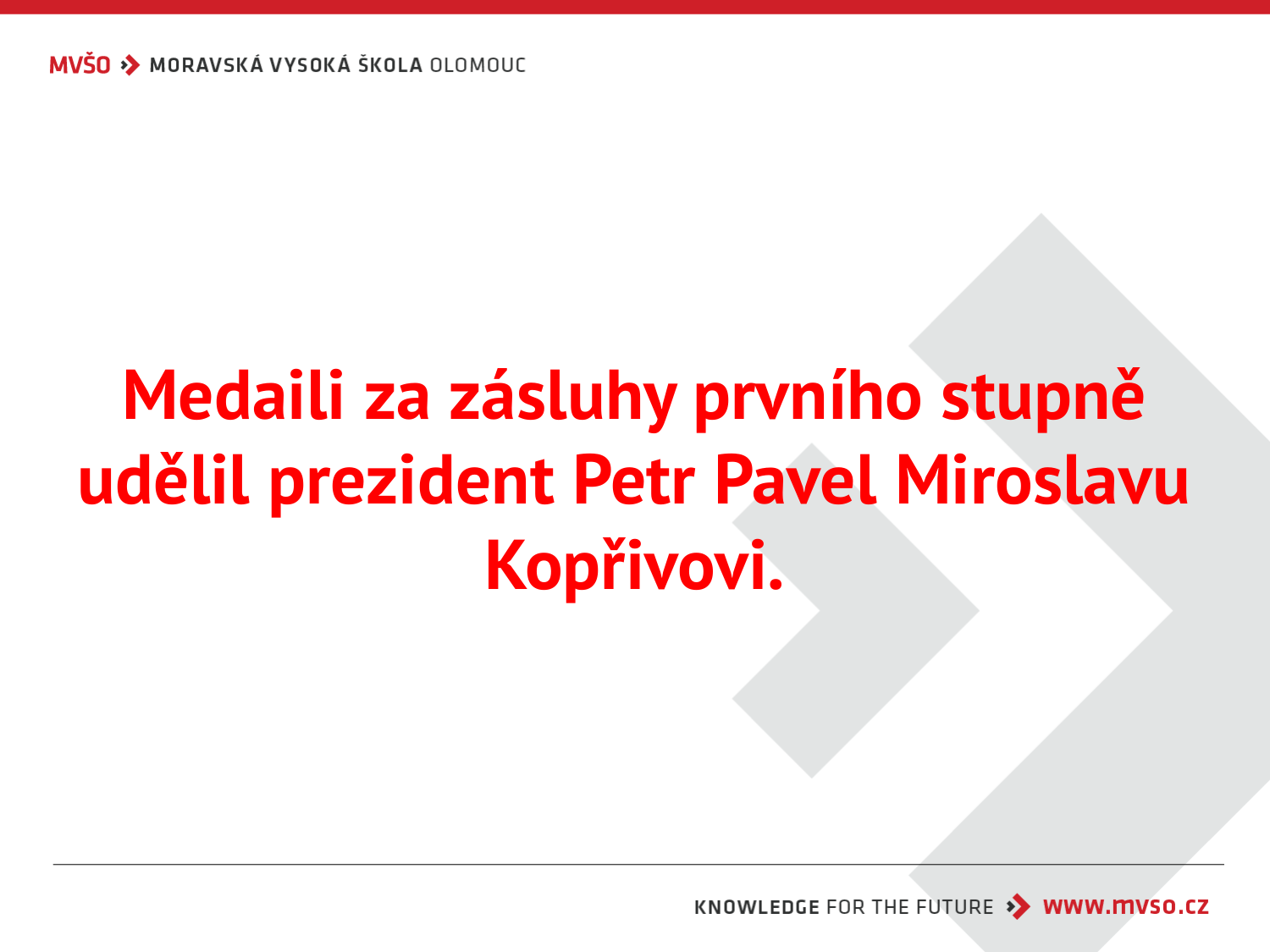

# Medaili za zásluhy prvního stupně udělil prezident Petr Pavel Miroslavu Kopřivovi.